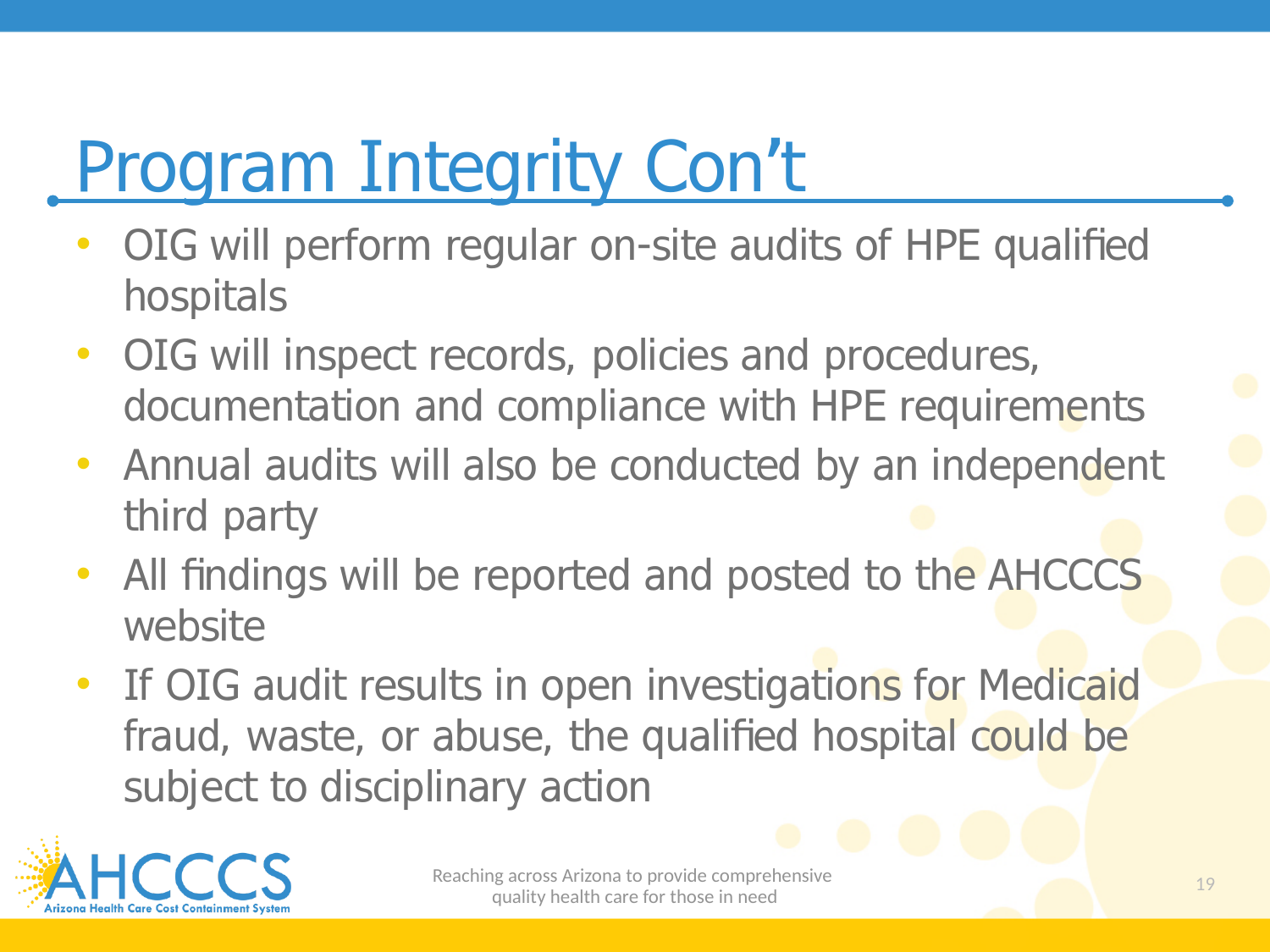

# Program Integrity Con’t
OIG will perform regular on-site audits of HPE qualified hospitals
OIG will inspect records, policies and procedures, documentation and compliance with HPE requirements
Annual audits will also be conducted by an independent third party
All findings will be reported and posted to the AHCCCS website
If OIG audit results in open investigations for Medicaid fraud, waste, or abuse, the qualified hospital could be subject to disciplinary action

Reaching across Arizona to provide comprehensive
quality health care for those in need
19